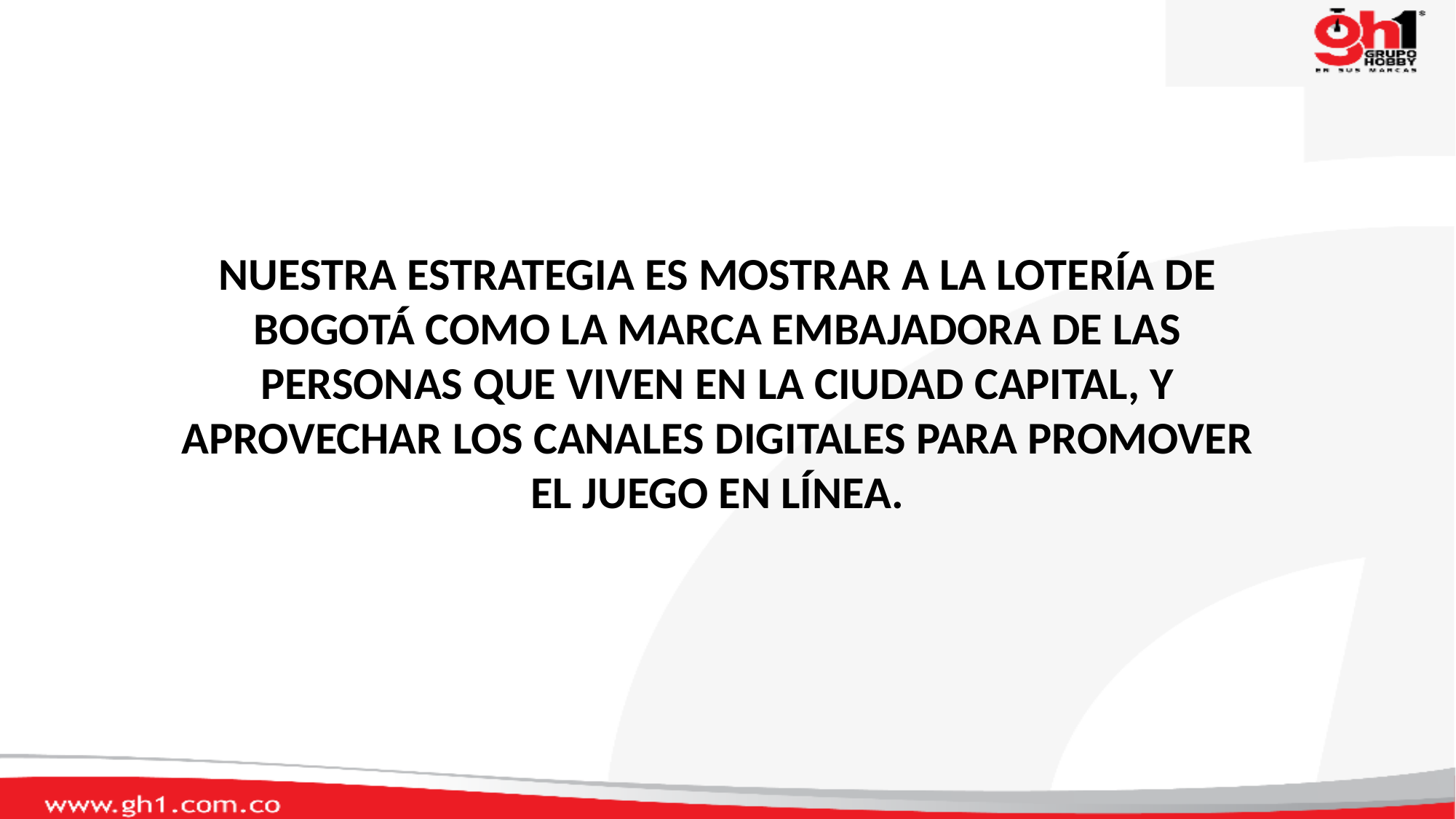

NUESTRA ESTRATEGIA ES MOSTRAR A LA LOTERÍA DE BOGOTÁ COMO LA MARCA EMBAJADORA DE LAS PERSONAS QUE VIVEN EN LA CIUDAD CAPITAL, Y APROVECHAR LOS CANALES DIGITALES PARA PROMOVER EL JUEGO EN LÍNEA.